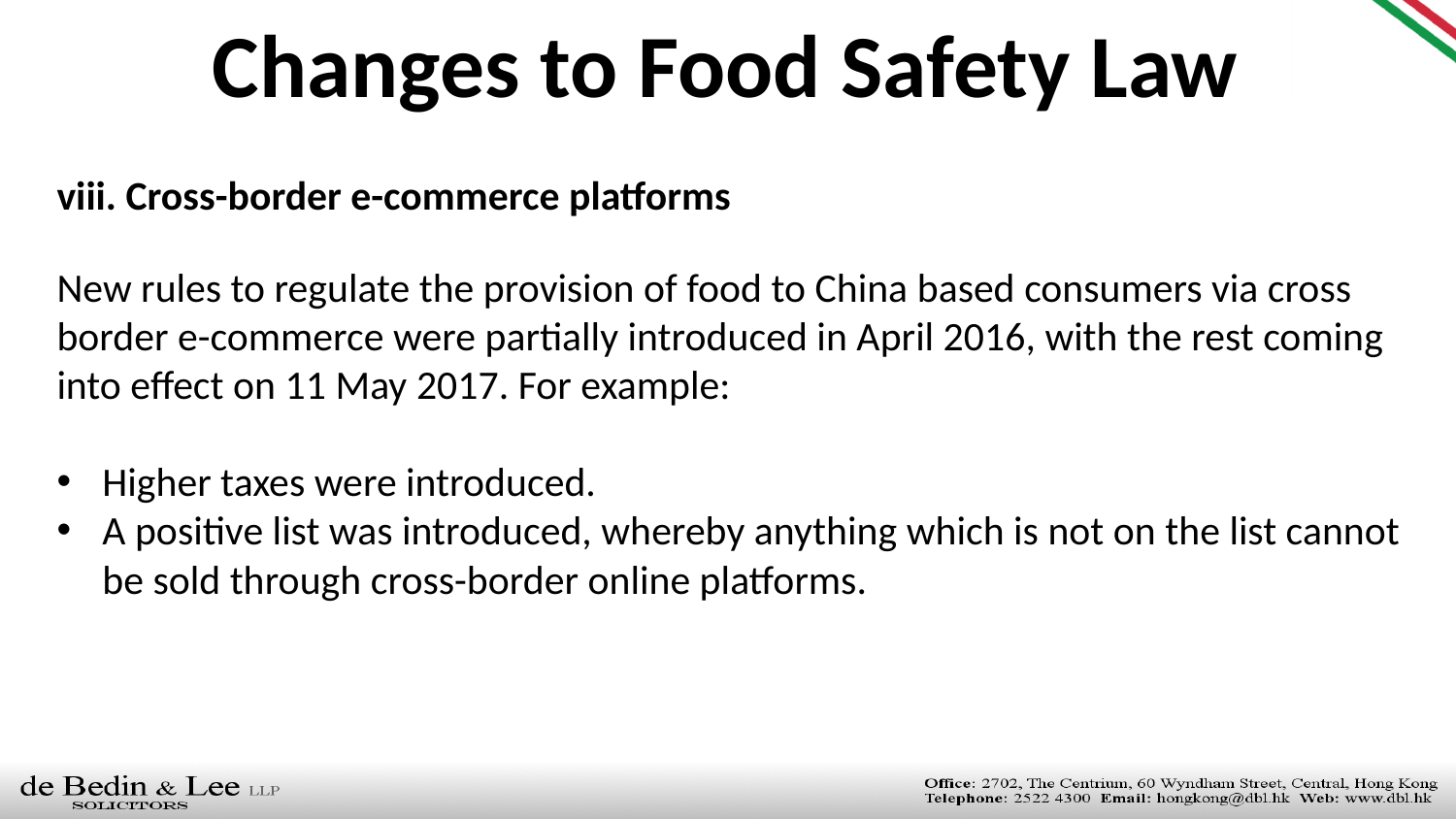

Changes to Food Safety Law

viii. Cross-border e-commerce platforms

New rules to regulate the provision of food to China based consumers via cross border e-commerce were partially introduced in April 2016, with the rest coming into effect on 11 May 2017. For example:

Higher taxes were introduced.
A positive list was introduced, whereby anything which is not on the list cannot be sold through cross-border online platforms.